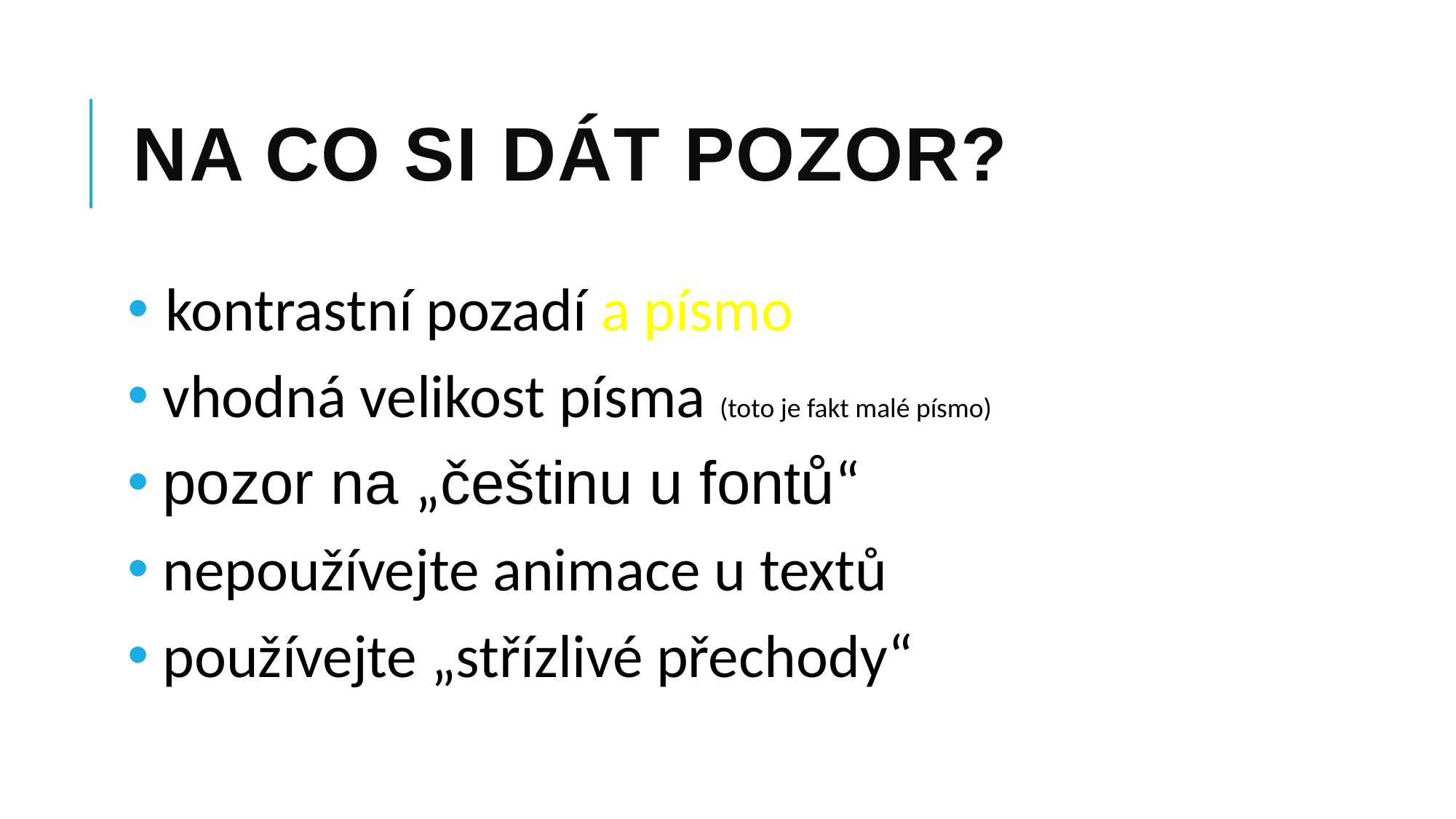

# na co si dát pozor?
 kontrastní pozadí a písmo
 vhodná velikost písma (toto je fakt malé písmo)
 pozor na „češtinu u fontů“
 nepoužívejte animace u textů
 používejte „střízlivé přechody“